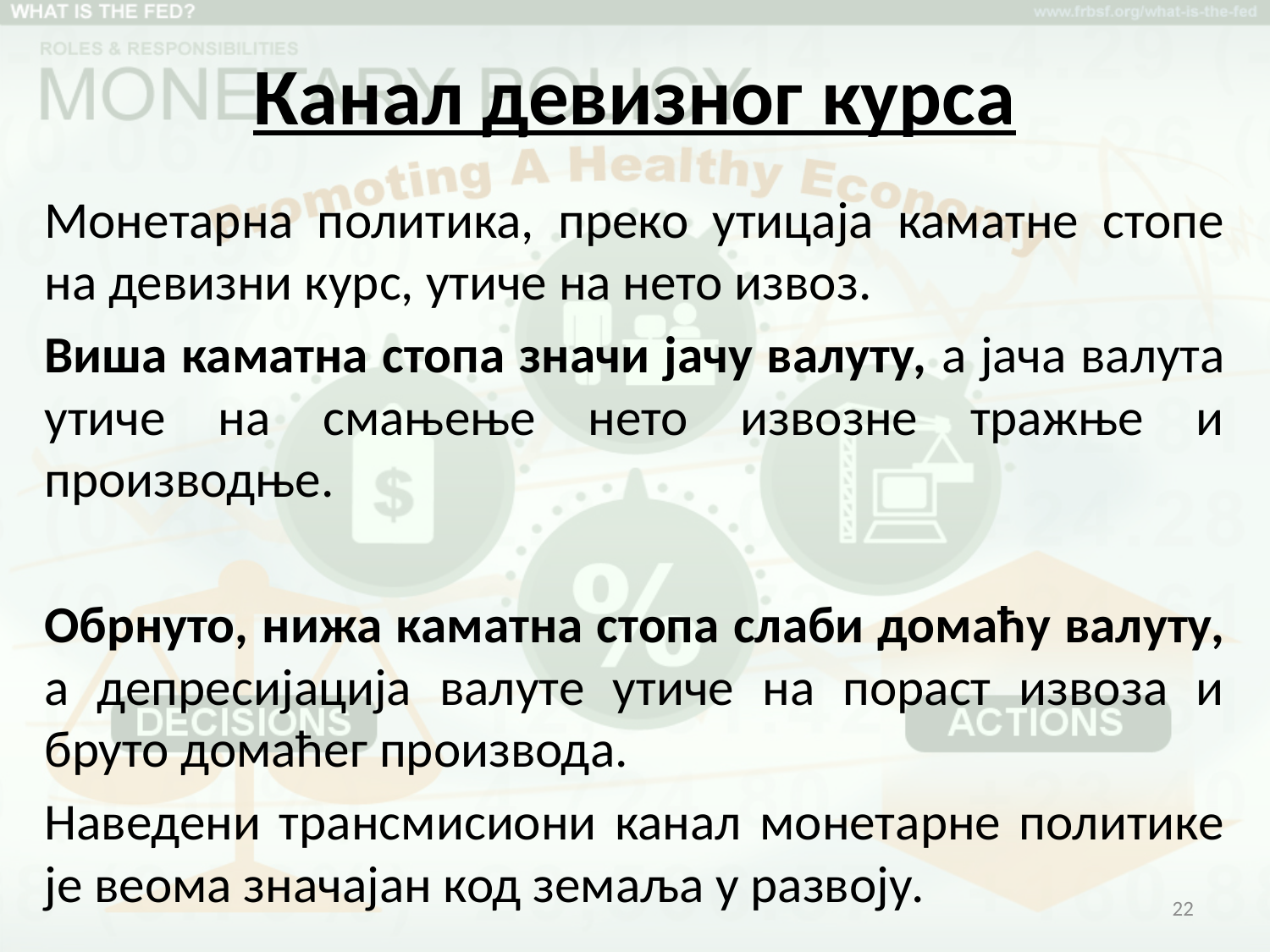

# Канал девизног курса
Монетарна политика, преко утицаја каматне стопе на девизни курс, утиче на нето извоз.
Виша каматна стопа значи јачу валуту, а јача валута утиче на смањење нето извозне тражње и производње.

Обрнуто, нижа каматна стопа слаби домаћу валуту, а депресијација валуте утиче на пораст извоза и бруто домаћег производа.
Наведени трансмисиони канал монетарне политике је веома значајан код земаља у развоју.
22